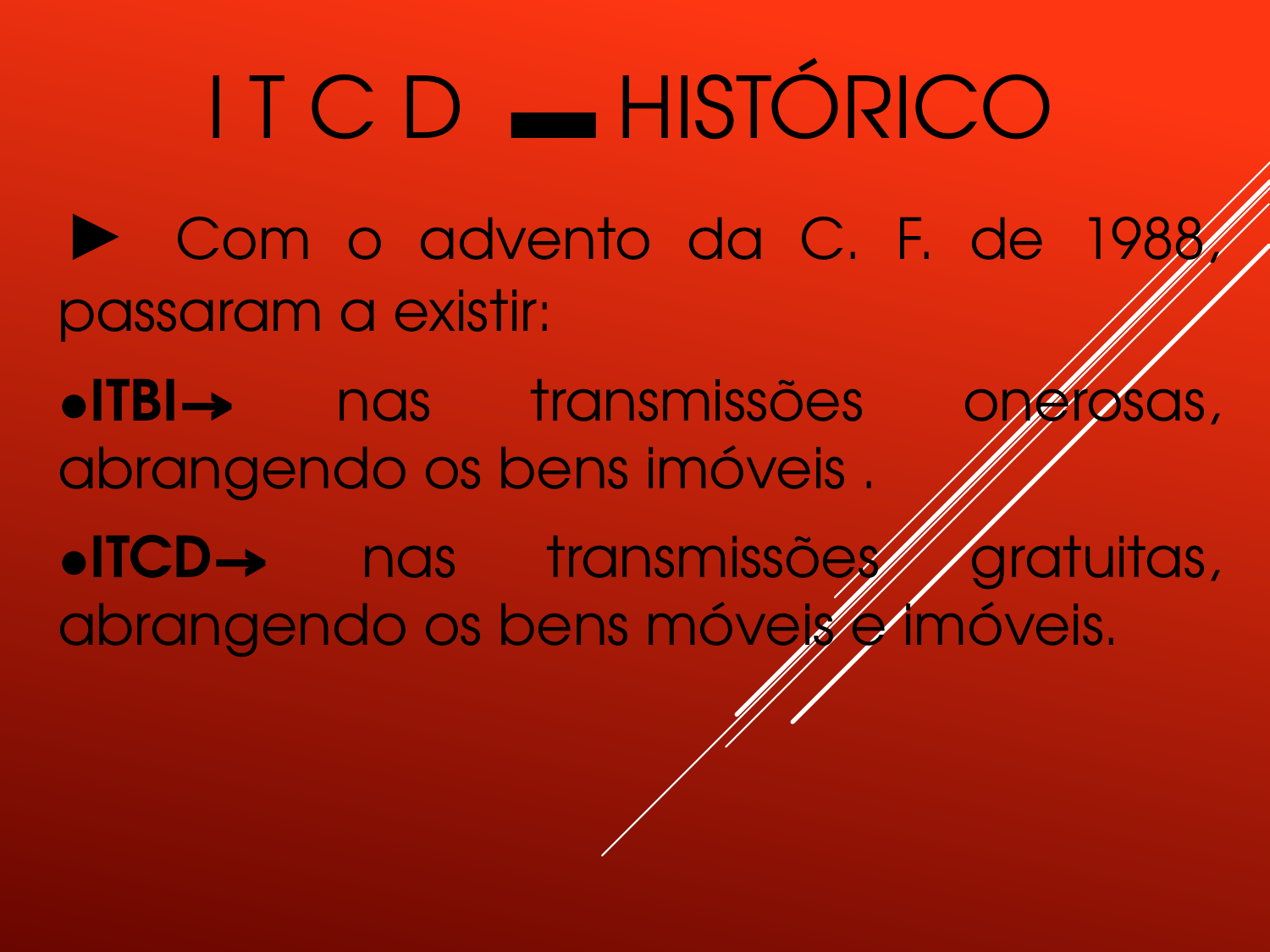

# I T C D  ▬ HISTÓRICO
► Com o advento da C. F. de 1988, passaram a existir:
•ITBI→ nas transmissões onerosas, abrangendo os bens imóveis .
•ITCD→ nas transmissões gratuitas, abrangendo os bens móveis e imóveis.